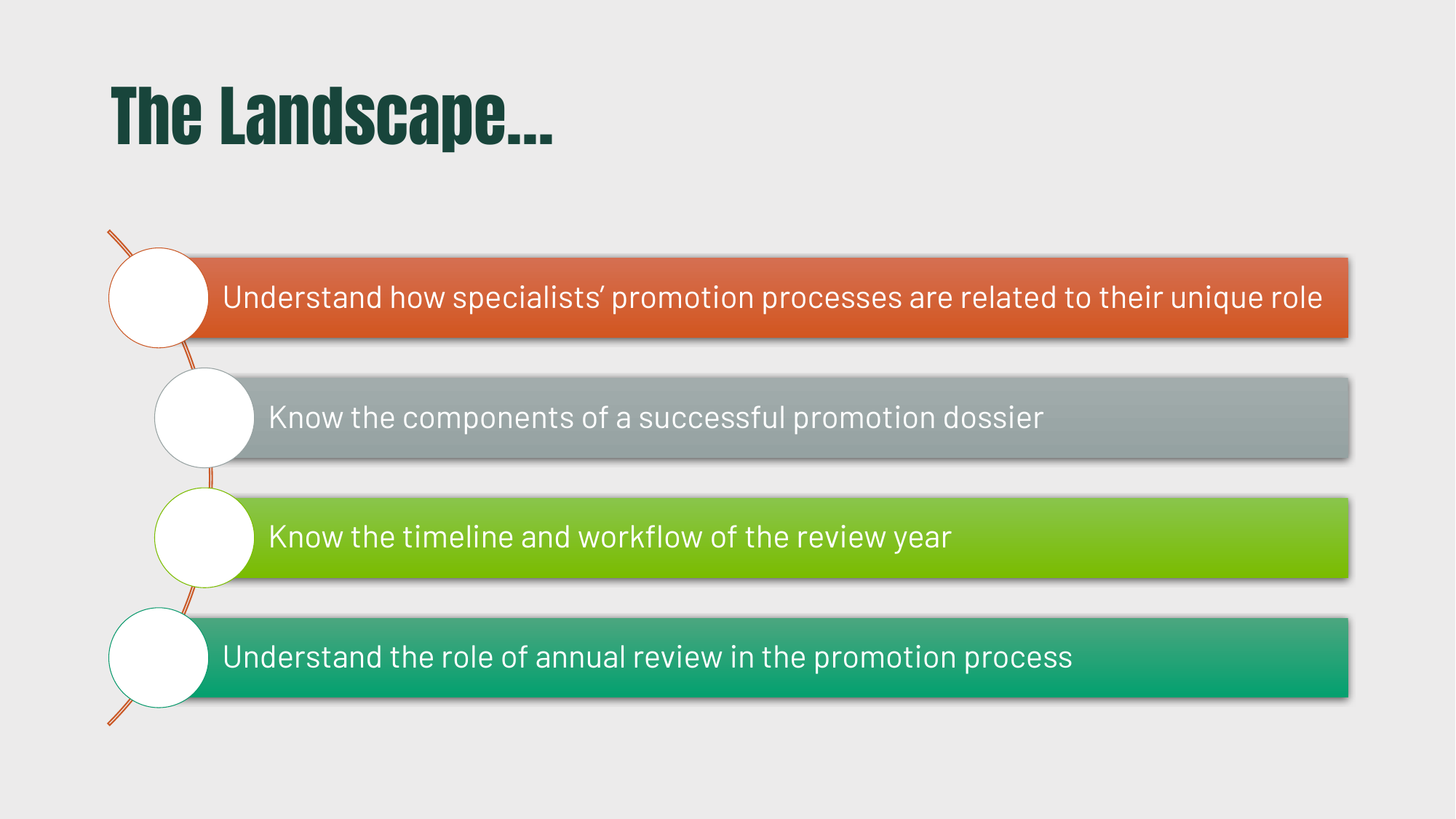

# The Landscape…

Understand how specialists’ promotion processes are related to their unique role

Know the components of a successful promotion dossier

Know the timeline and workflow of the review year

Understand the role of annual review in the promotion process